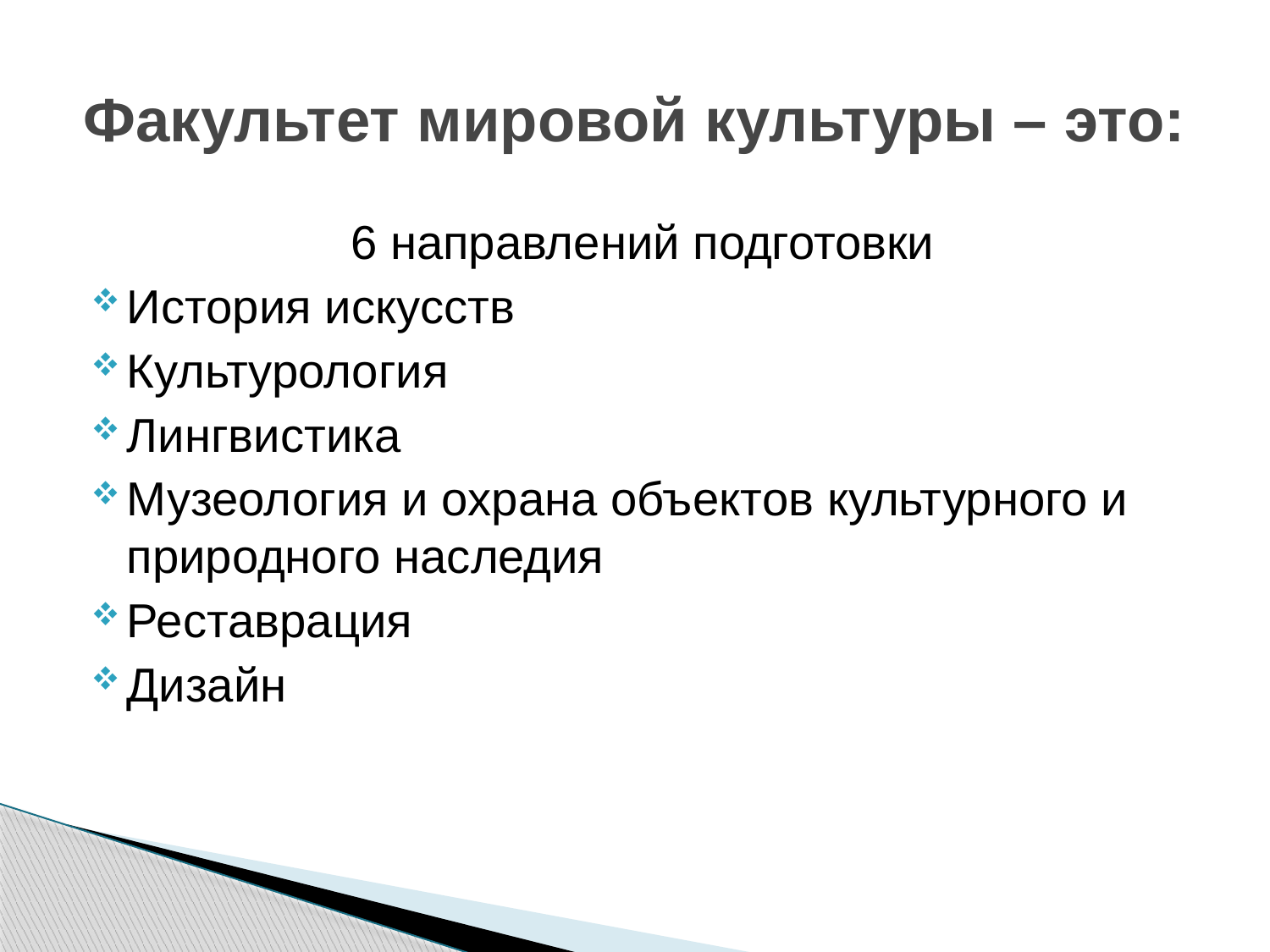

# Факультет мировой культуры – это:
6 направлений подготовки
История искусств
Культурология
Лингвистика
Музеология и охрана объектов культурного и природного наследия
Реставрация
Дизайн